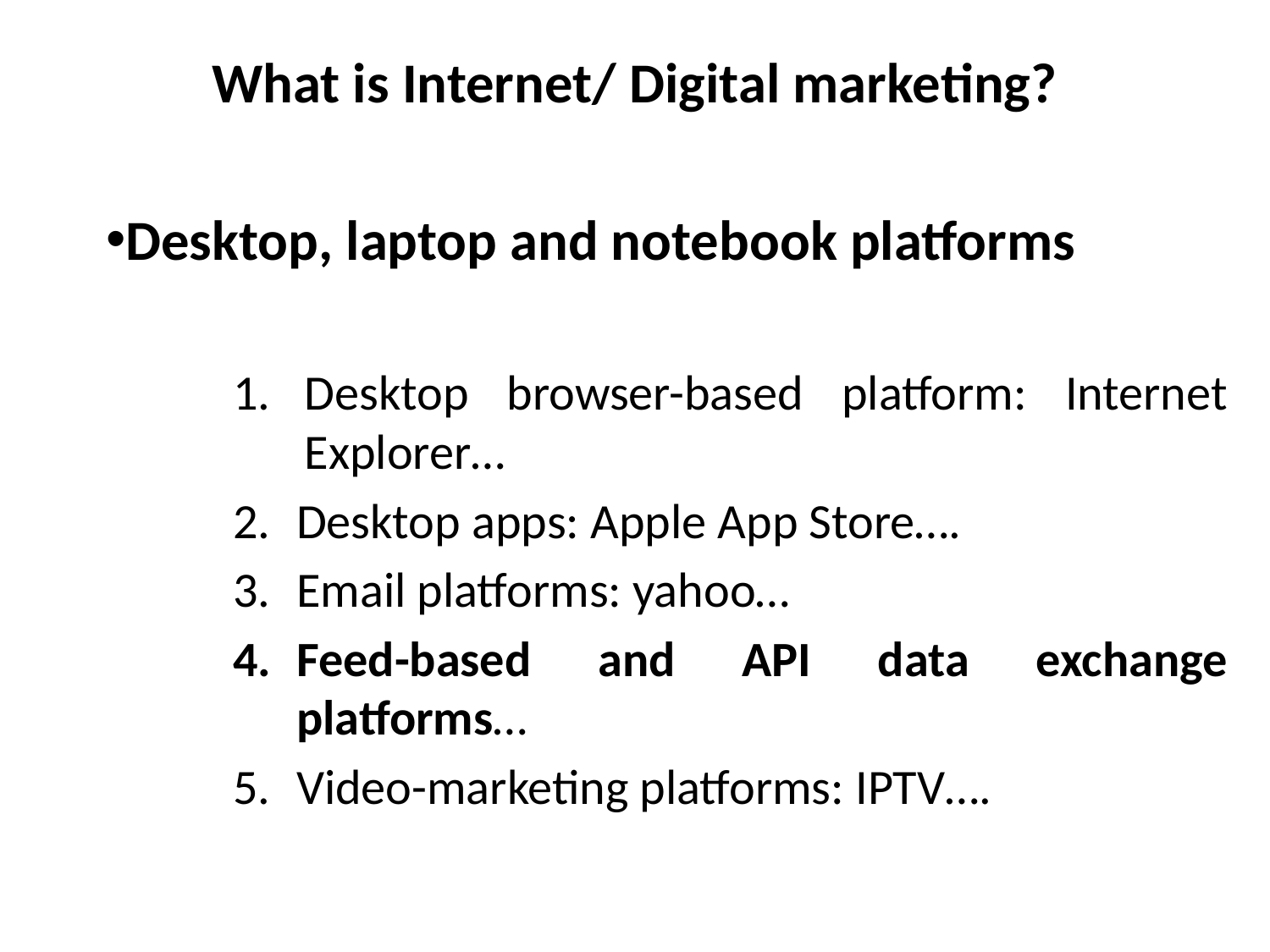

What is Internet/ Digital marketing?

Desktop, laptop and notebook platforms

Desktop browser-based platform: Internet Explorer…
Desktop apps: Apple App Store….
Email platforms: yahoo…
Feed-based and API data exchange platforms…
Video-marketing platforms: IPTV….